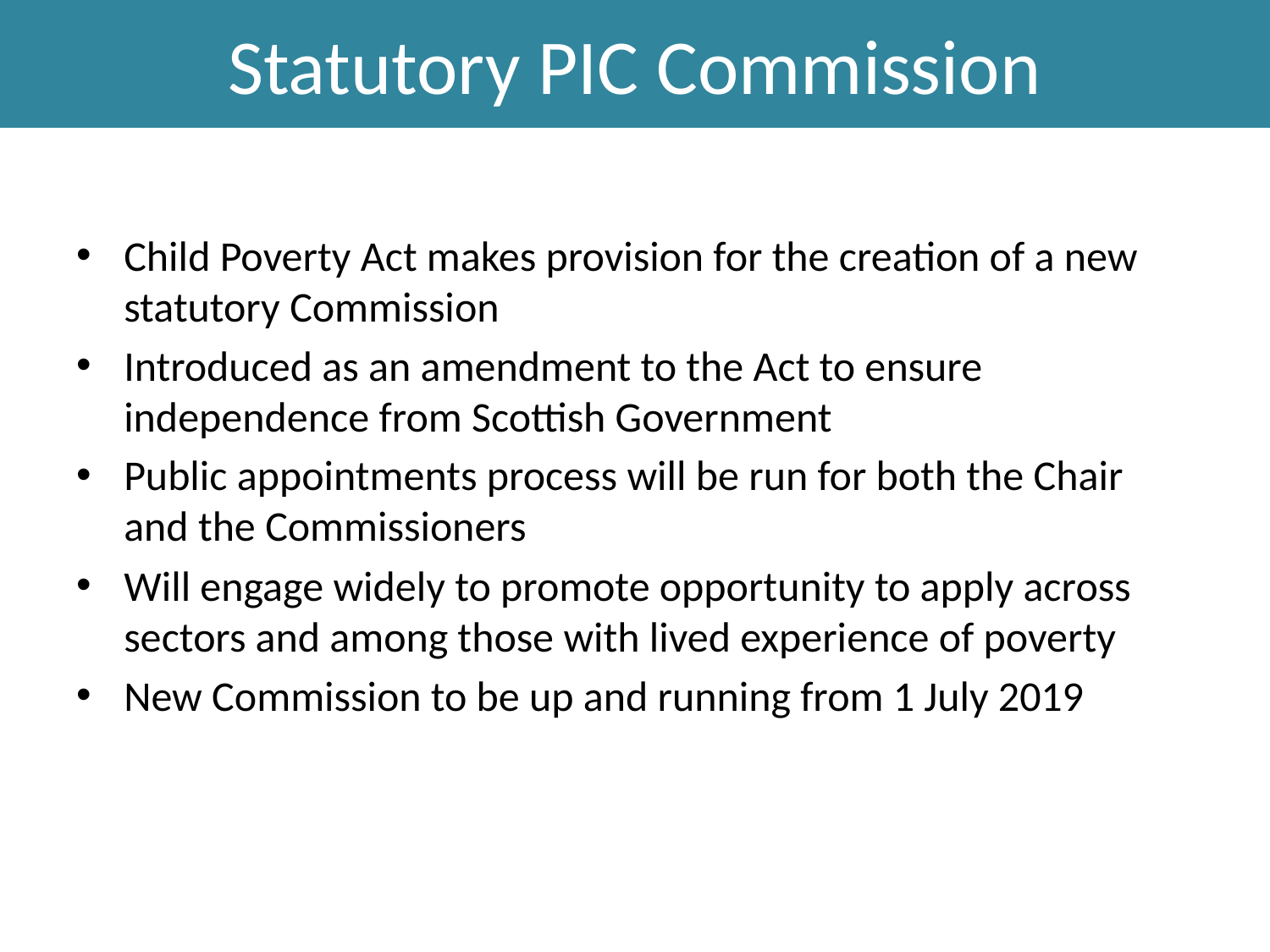

# Statutory PIC Commission
Child Poverty Act makes provision for the creation of a new statutory Commission
Introduced as an amendment to the Act to ensure independence from Scottish Government
Public appointments process will be run for both the Chair and the Commissioners
Will engage widely to promote opportunity to apply across sectors and among those with lived experience of poverty
New Commission to be up and running from 1 July 2019